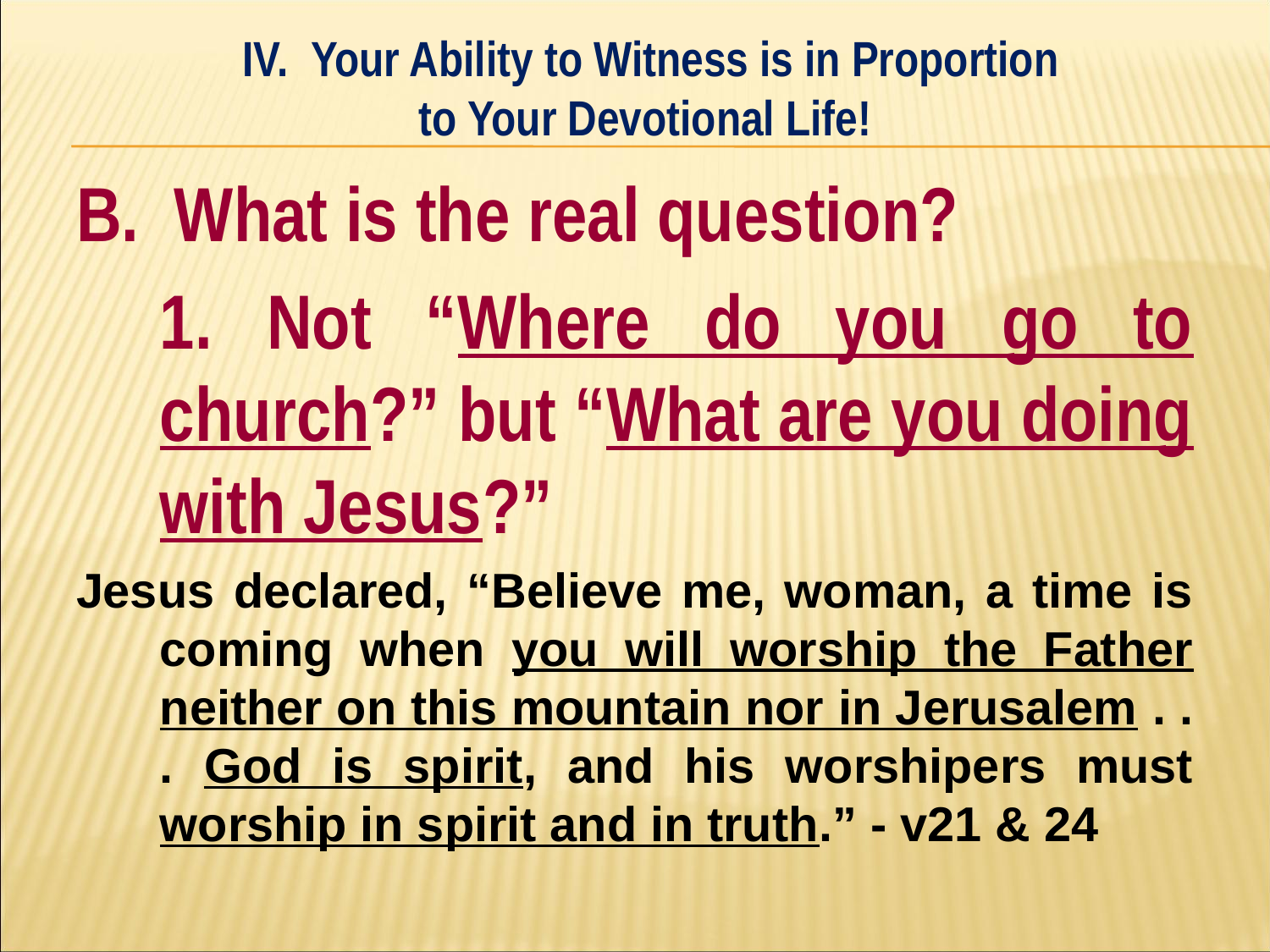

IV.  Your Ability to Witness is in Proportion
to Your Devotional Life!
#
B.  What is the real question?
	1. Not “Where do you go to church?” but “What are you doing with Jesus?”
Jesus declared, “Believe me, woman, a time is coming when you will worship the Father neither on this mountain nor in Jerusalem . . . God is spirit, and his worshipers must worship in spirit and in truth.” - v21 & 24